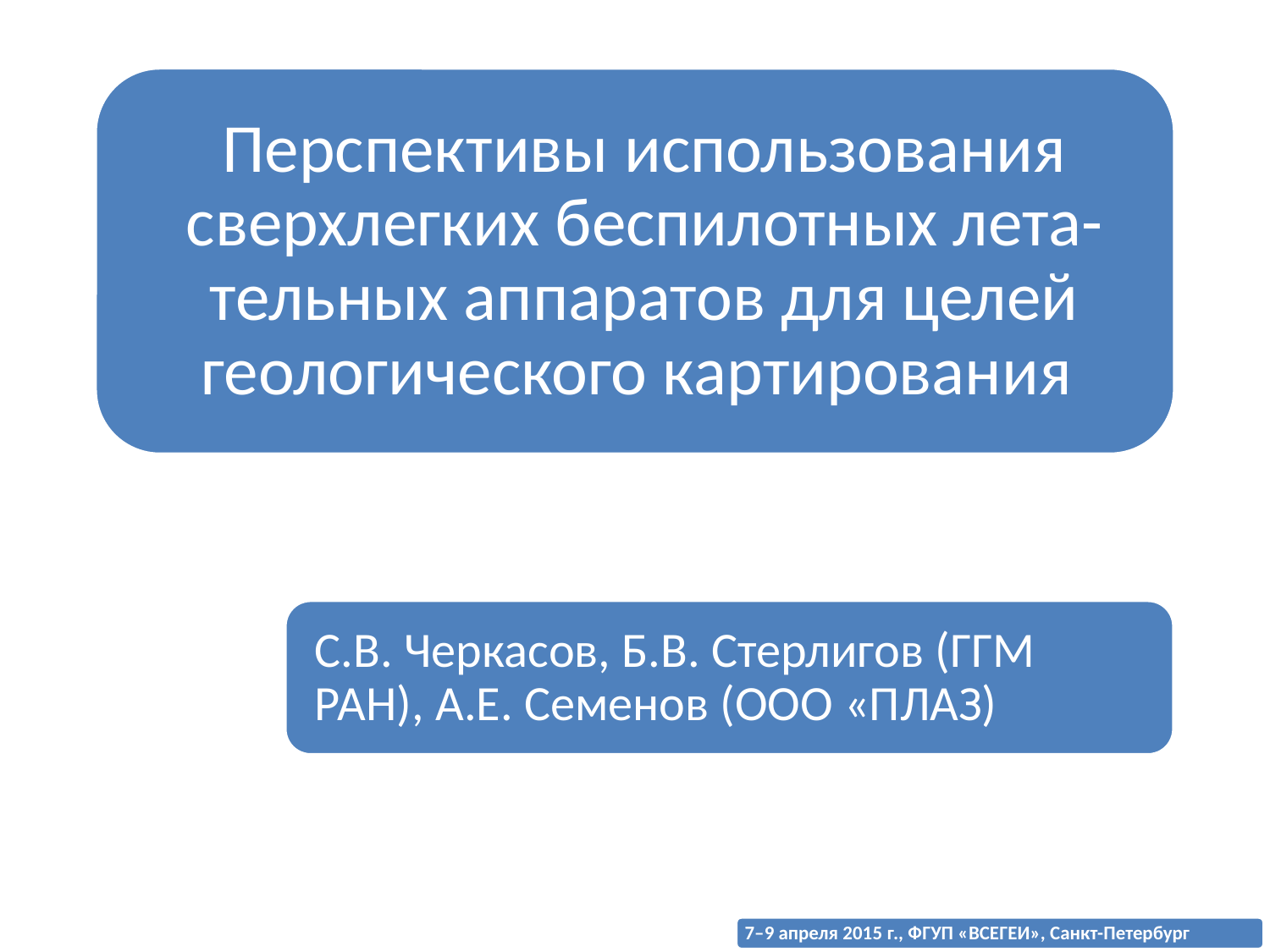

Перспективы использования сверхлегких беспилотных лета-тельных аппаратов для целей геологического картирования
С.В. Черкасов, Б.В. Стерлигов (ГГМ РАН), А.Е. Семенов (ООО «ПЛАЗ)
7–9 апреля 2015 г., ФГУП «ВСЕГЕИ», Санкт-Петербург